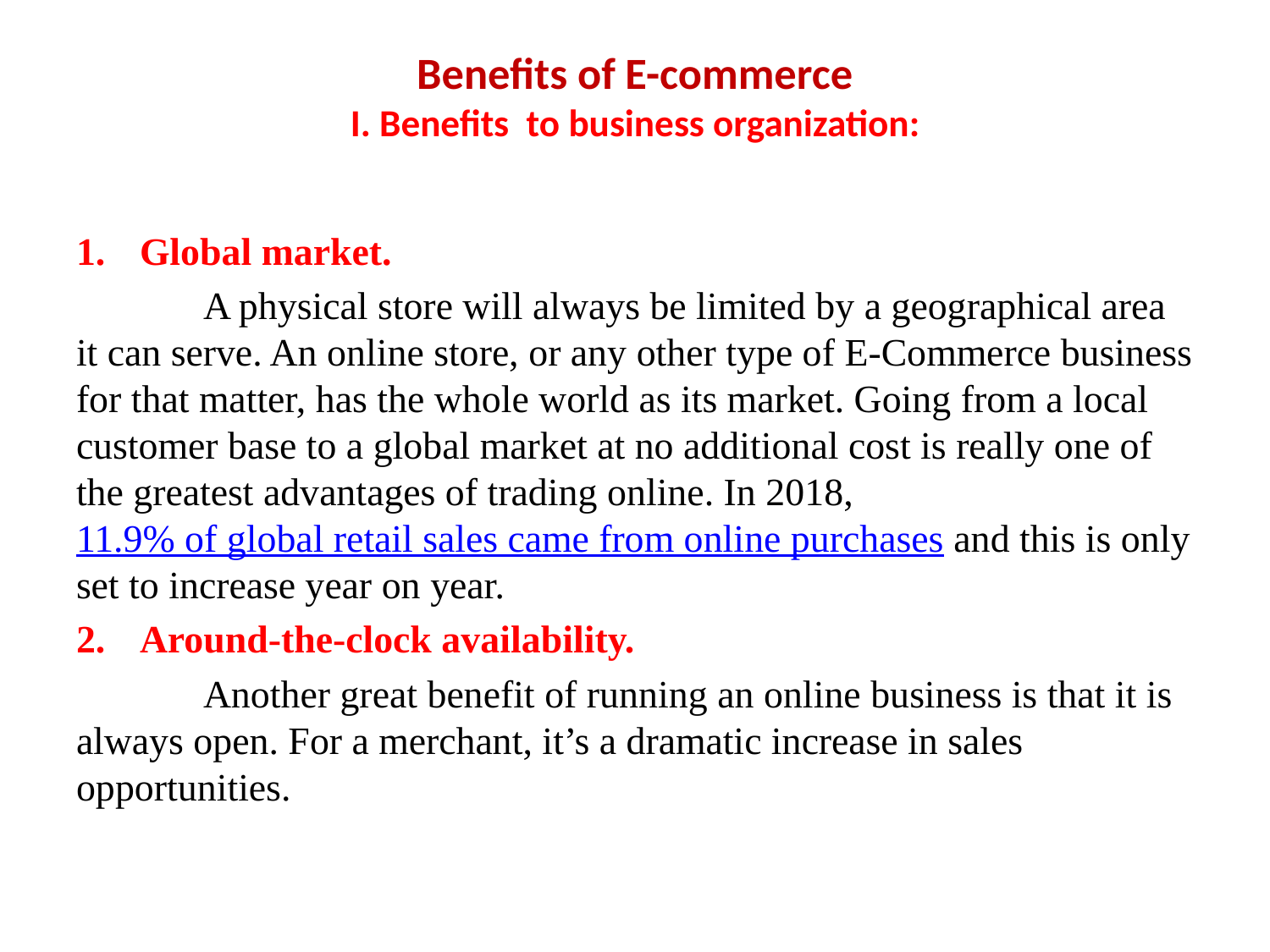

# Benefits of E-commerce I. Benefits  to business organization:

Global market.
	A physical store will always be limited by a geographical area it can serve. An online store, or any other type of E-Commerce business for that matter, has the whole world as its market. Going from a local customer base to a global market at no additional cost is really one of the greatest advantages of trading online. In 2018, 11.9% of global retail sales came from online purchases and this is only set to increase year on year.
Around-the-clock availability.
	Another great benefit of running an online business is that it is always open. For a merchant, it’s a dramatic increase in sales opportunities.